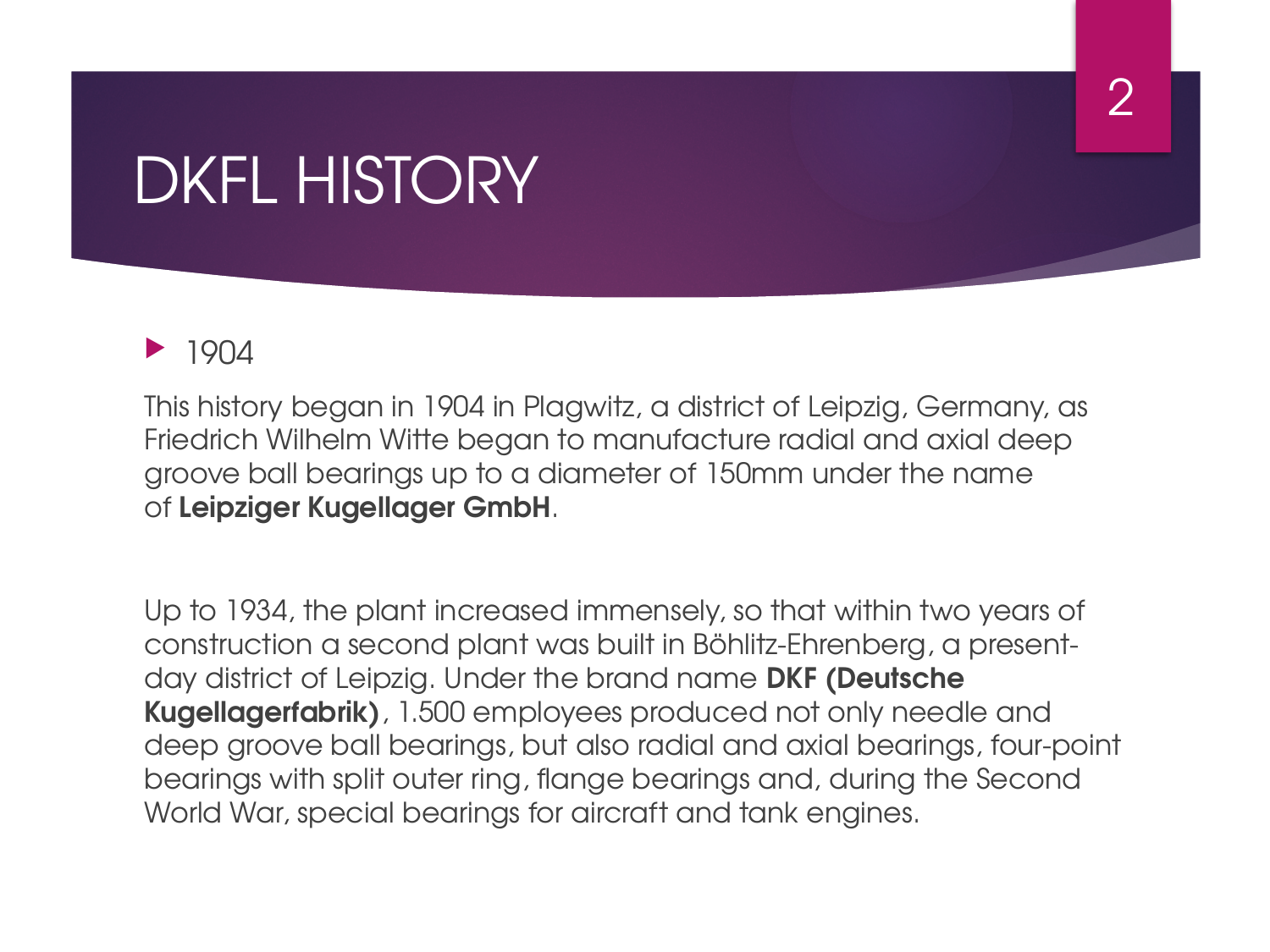

2
# DKFL HISTORY
1904
This history began in 1904 in Plagwitz, a district of Leipzig, Germany, as Friedrich Wilhelm Witte began to manufacture radial and axial deep groove ball bearings up to a diameter of 150mm under the name of Leipziger Kugellager GmbH.

Up to 1934, the plant increased immensely, so that within two years of construction a second plant was built in Böhlitz-Ehrenberg, a present-day district of Leipzig. Under the brand name DKF (Deutsche Kugellagerfabrik), 1.500 employees produced not only needle and deep groove ball bearings, but also radial and axial bearings, four-point bearings with split outer ring, flange bearings and, during the Second World War, special bearings for aircraft and tank engines.